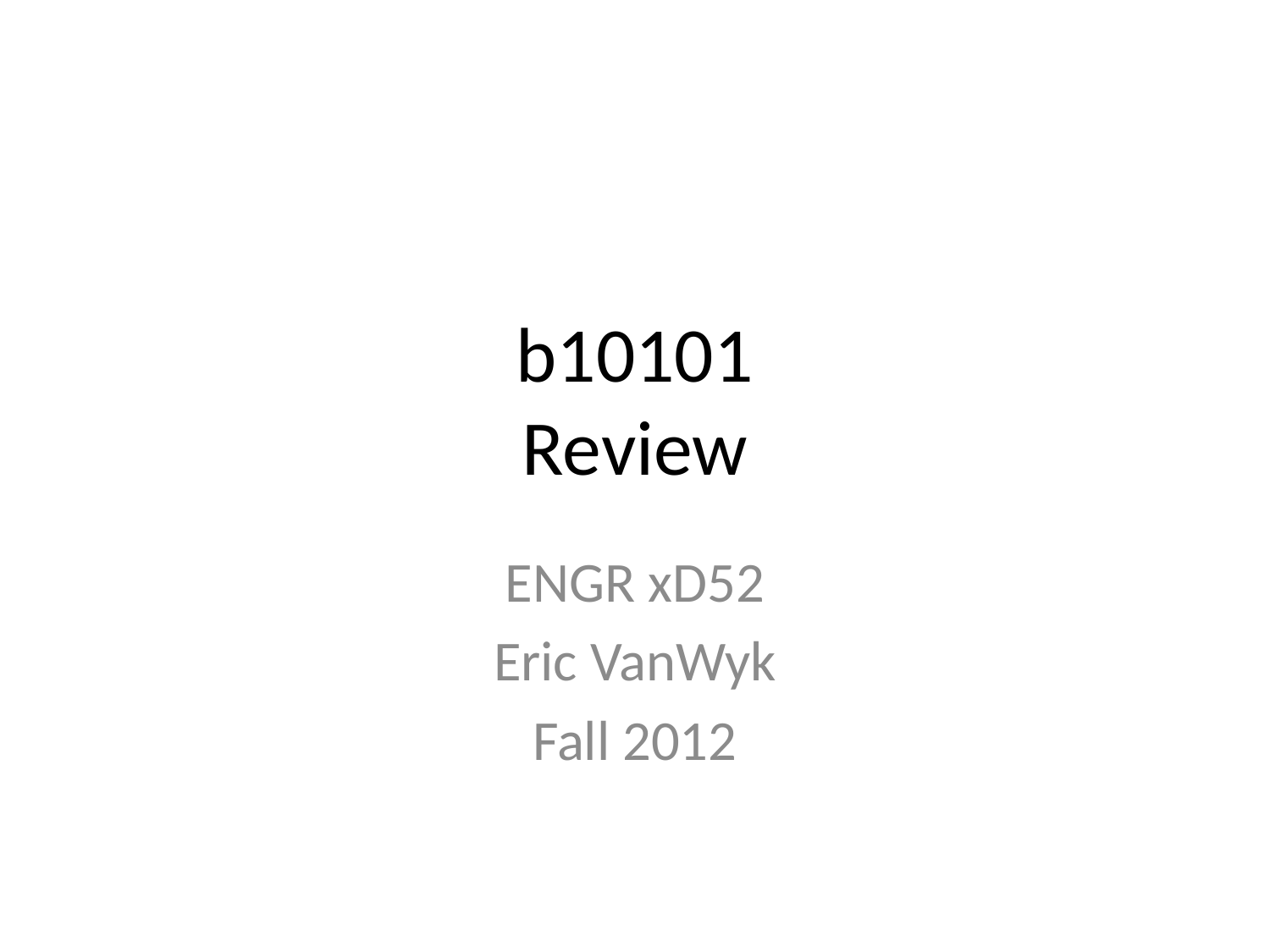

# b10101 Review
ENGR xD52
Eric VanWyk
Fall 2012